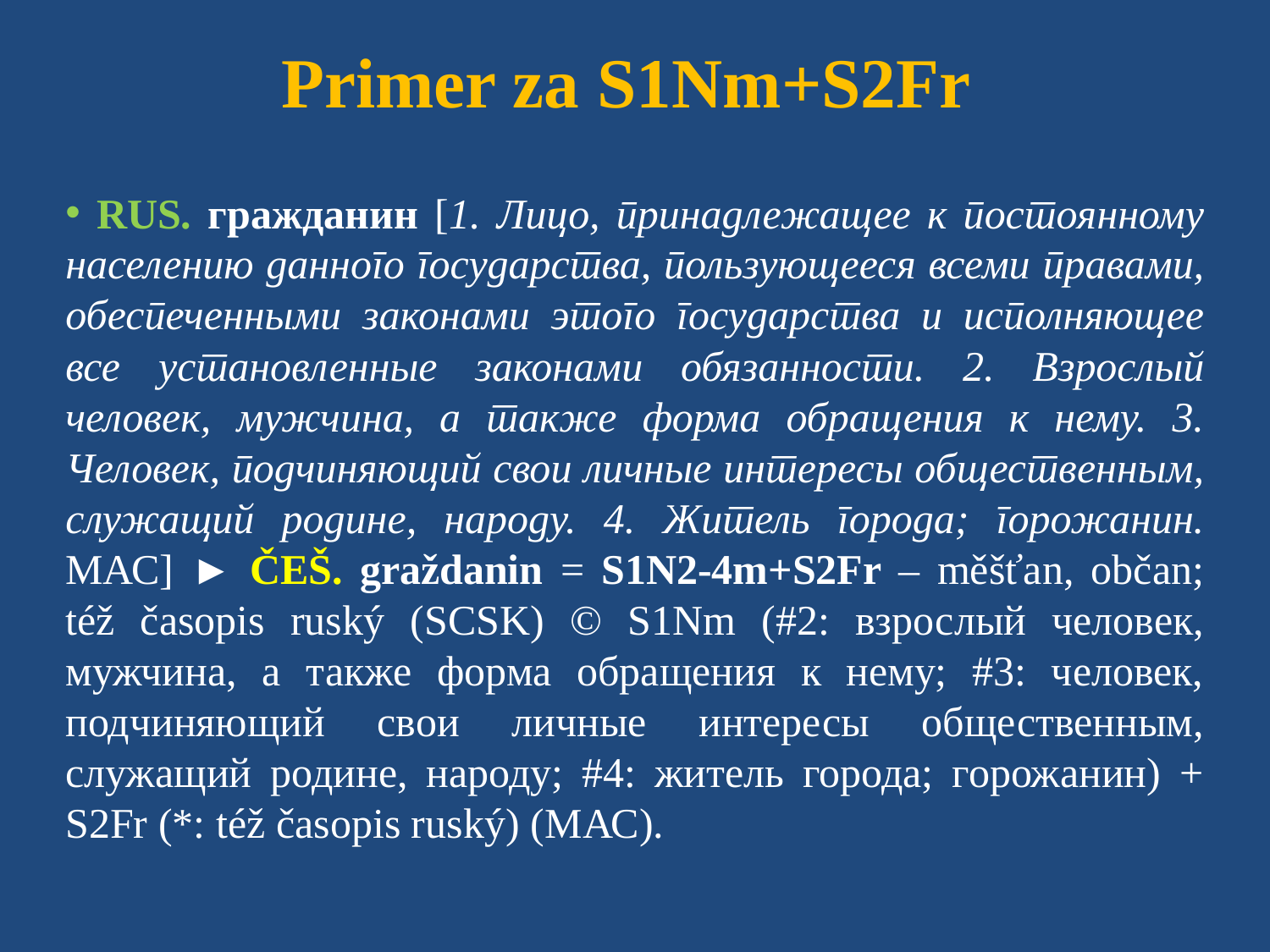

# Primer za S1Nm+S2Fr
 RUS. гражданин [1. Лицо, принадлежащее к постоянному населению данного государства, пользующееся всеми правами, обеспеченными законами этого государства и исполняющее все установленные законами обязанности. 2. Взрослый человек, мужчина, а также форма обращения к нему. 3. Человек, подчиняющий свои личные интересы общественным, служащий родине, народу. 4. Житель города; горожанин. МАС] ► ČEŠ. graždanin = S1N2-4m+S2Fr – měšťan, občan; též časopis ruský (SCSK) © S1Nm (#2: взрослый человек, мужчина, а также форма обращения к нему; #3: человек, подчиняющий свои личные интересы общественным, служащий родине, народу; #4: житель города; горожанин) + S2Fr (*: též časopis ruský) (МАС).